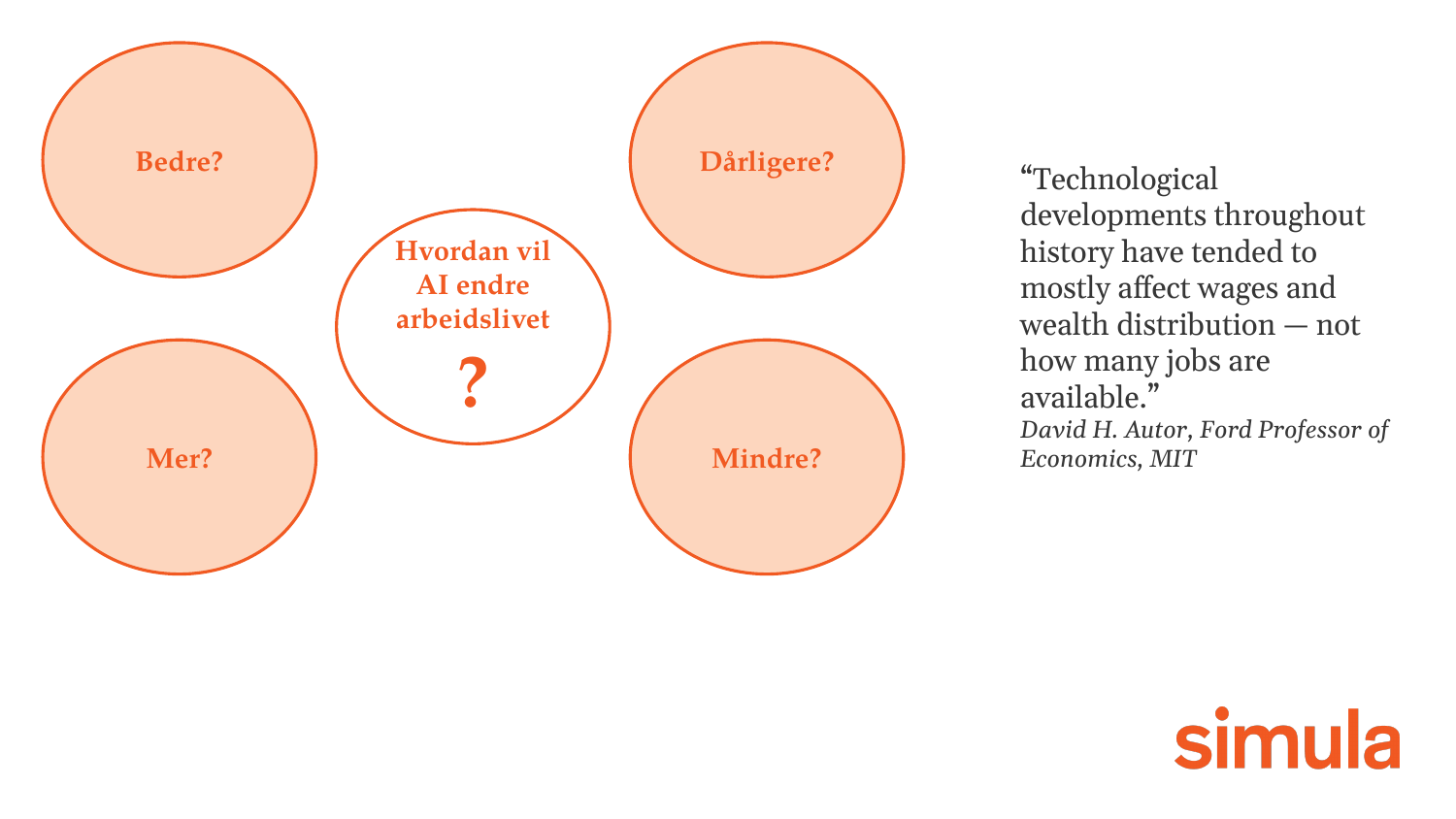

Bedre?
Dårligere?
“Technological developments throughout history have tended to mostly affect wages and wealth distribution — not how many jobs are available.”
David H. Autor, Ford Professor of Economics, MIT

Hvordan vil AI endre arbeidslivet?
Mer?
Mindre?